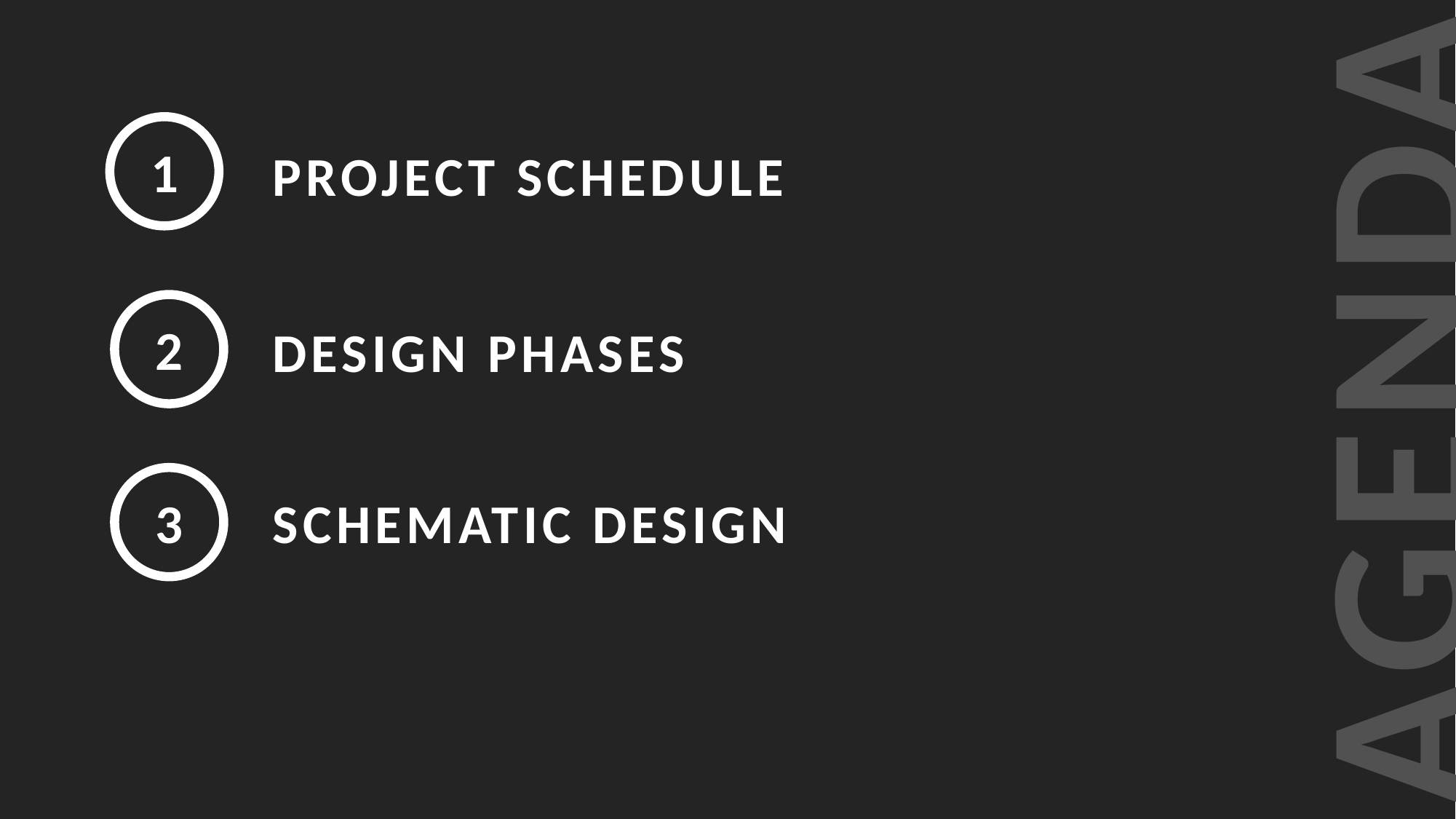

1
PROJECT SCHEDULE

2
DESIGN PHASES

3
SCHEMATIC DESIGN